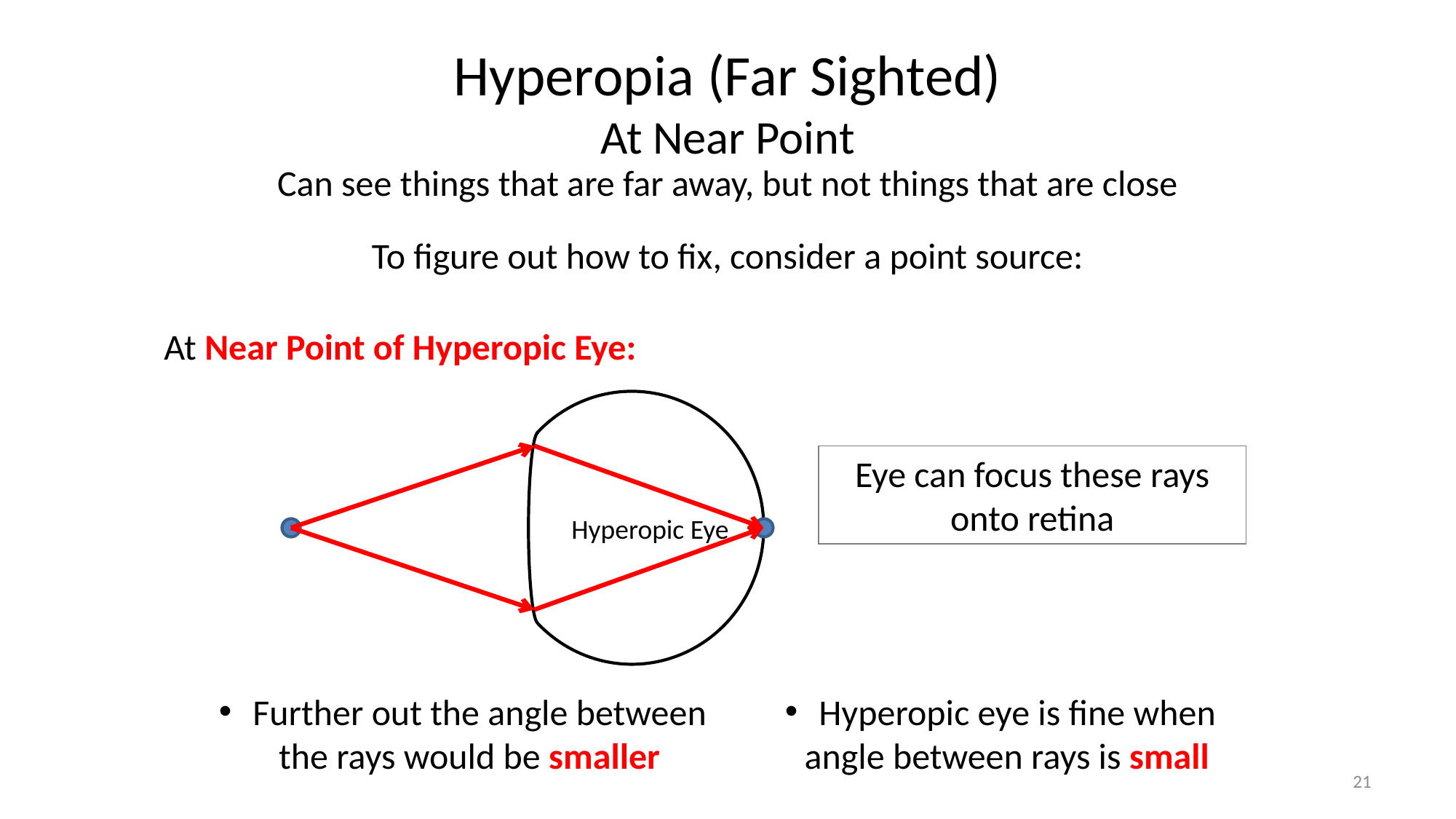

# Hyperopia (Far Sighted) At Near Point
Can see things that are far away, but not things that are close
To figure out how to fix, consider a point source:
At Near Point of Hyperopic Eye:
Hyperopic Eye

Eye can focus these rays onto retina

 Further out the angle between the rays would be smaller
 Hyperopic eye is fine when angle between rays is small
21